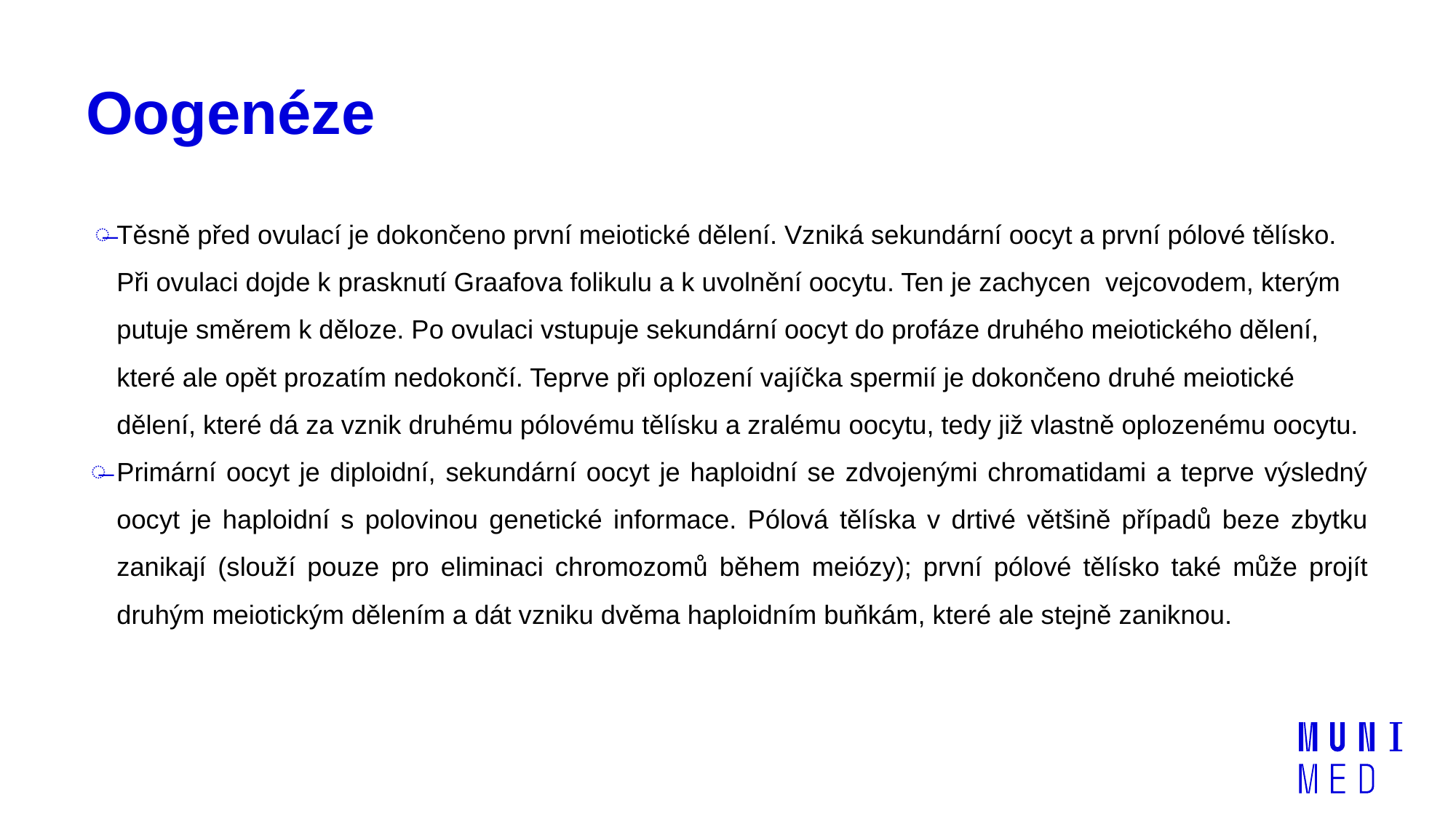

# Oogenéze
Těsně před ovulací je dokončeno první meiotické dělení. Vzniká sekundární oocyt a první pólové tělísko. Při ovulaci dojde k prasknutí Graafova folikulu a k uvolnění oocytu. Ten je zachycen  vejcovodem, kterým putuje směrem k děloze. Po ovulaci vstupuje sekundární oocyt do profáze druhého meiotického dělení, které ale opět prozatím nedokončí. Teprve při oplození vajíčka spermií je dokončeno druhé meiotické dělení, které dá za vznik druhému pólovému tělísku a zralému oocytu, tedy již vlastně oplozenému oocytu.
Primární oocyt je diploidní, sekundární oocyt je haploidní se zdvojenými chromatidami a teprve výsledný oocyt je haploidní s polovinou genetické informace. Pólová tělíska v drtivé většině případů beze zbytku zanikají (slouží pouze pro eliminaci chromozomů během meiózy); první pólové tělísko také může projít druhým meiotickým dělením a dát vzniku dvěma haploidním buňkám, které ale stejně zaniknou.